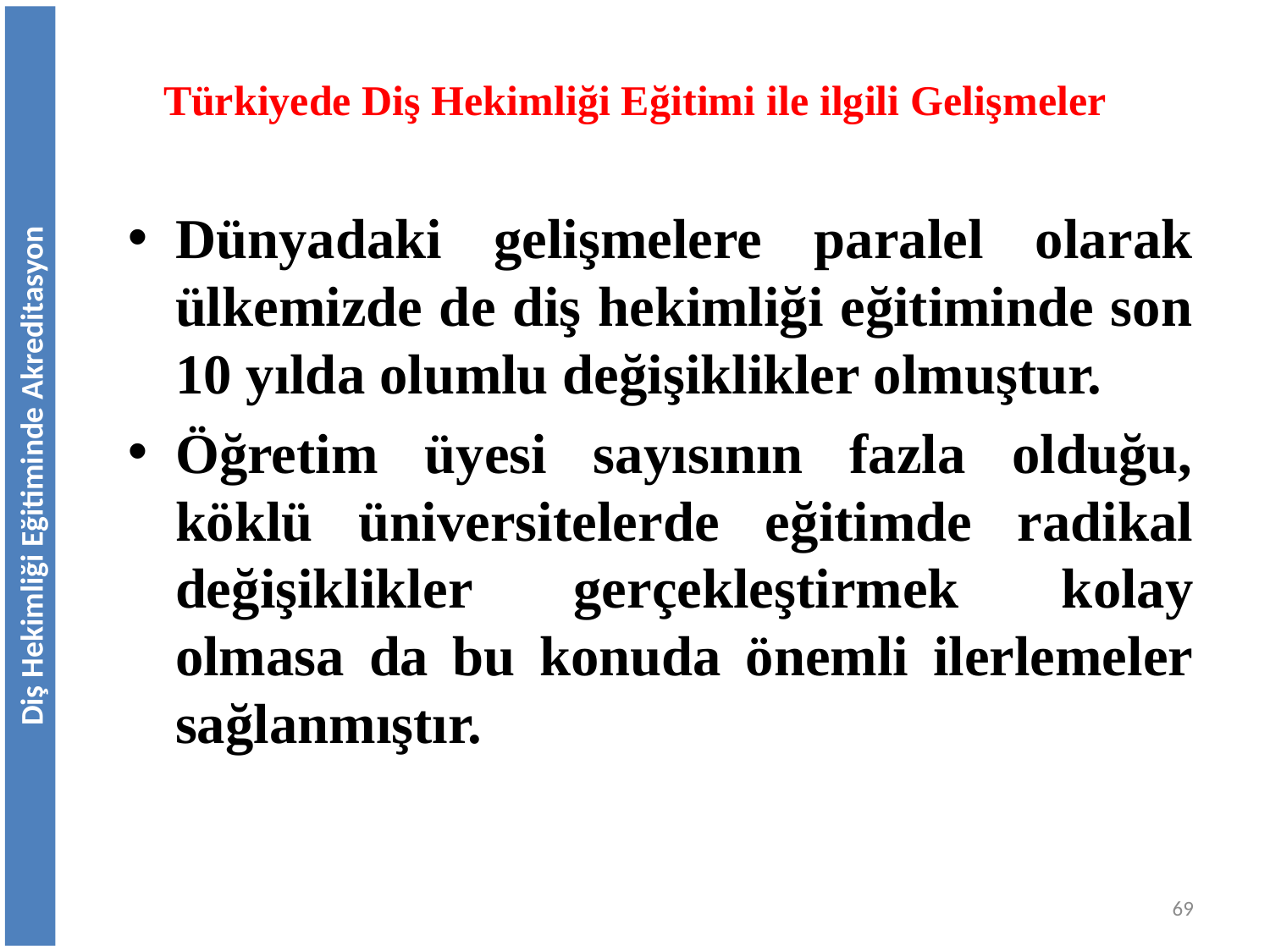

# Türkiyede Diş Hekimliği Eğitimi ile ilgili Gelişmeler
Dünyadaki gelişmelere paralel olarak ülkemizde de diş hekimliği eğitiminde son 10 yılda olumlu değişiklikler olmuştur.
Öğretim üyesi sayısının fazla olduğu, köklü üniversitelerde eğitimde radikal değişiklikler gerçekleştirmek kolay olmasa da bu konuda önemli ilerlemeler sağlanmıştır.
Diş Hekimliği Eğitiminde Akreditasyon
69